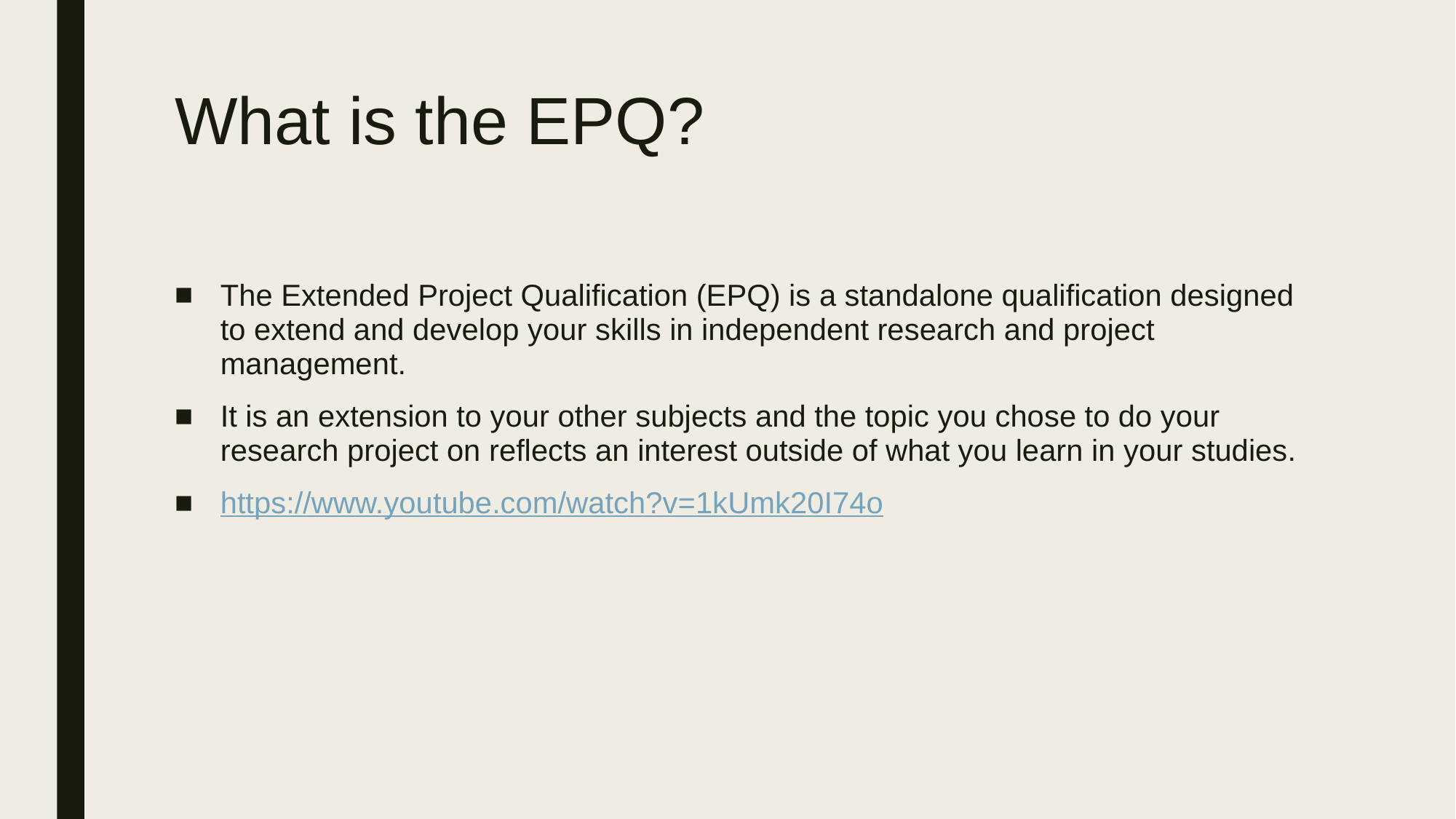

# What is the EPQ?
The Extended Project Qualification (EPQ) is a standalone qualification designed to extend and develop your skills in independent research and project management.
It is an extension to your other subjects and the topic you chose to do your research project on reflects an interest outside of what you learn in your studies.
https://www.youtube.com/watch?v=1kUmk20I74o